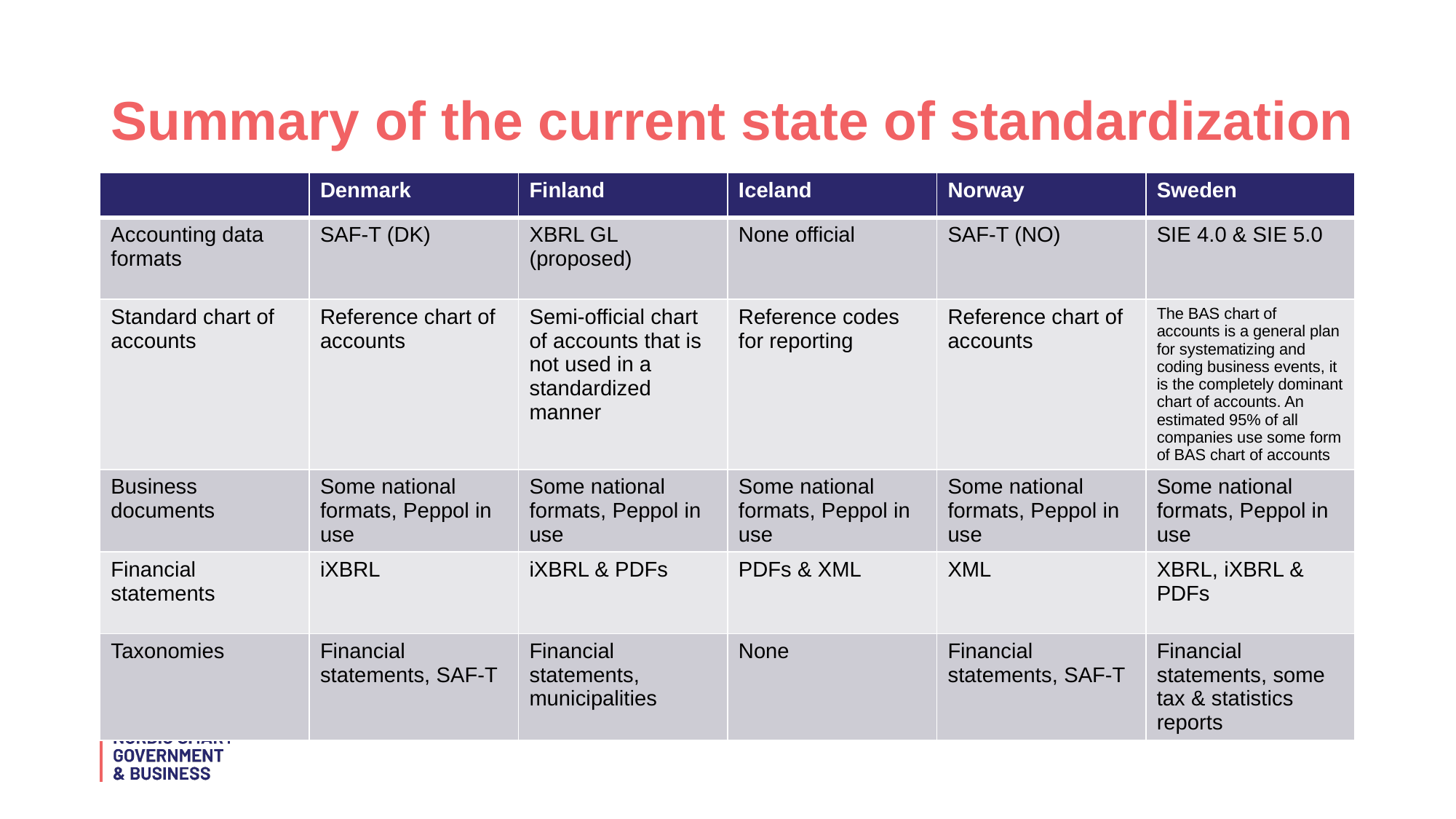

# Summary of the current state of standardization
|  | Denmark | Finland | Iceland | Norway | Sweden |
| --- | --- | --- | --- | --- | --- |
| Accounting data formats | SAF-T (DK) | XBRL GL (proposed) | None official | SAF-T (NO) | SIE 4.0 & SIE 5.0 |
| Standard chart of accounts | Reference chart of accounts | Semi-official chart of accounts that is not used in a standardized manner | Reference codes for reporting | Reference chart of accounts | The BAS chart of accounts is a general plan for systematizing and coding business events, it is the completely dominant chart of accounts. An estimated 95% of all companies use some form of BAS chart of accounts |
| Business documents | Some national formats, Peppol in use | Some national formats, Peppol in use | Some national formats, Peppol in use | Some national formats, Peppol in use | Some national formats, Peppol in use |
| Financial statements | iXBRL | iXBRL & PDFs | PDFs & XML | XML | XBRL, iXBRL & PDFs |
| Taxonomies | Financial statements, SAF-T | Financial statements, municipalities | None | Financial statements, SAF-T | Financial statements, some tax & statistics reports |